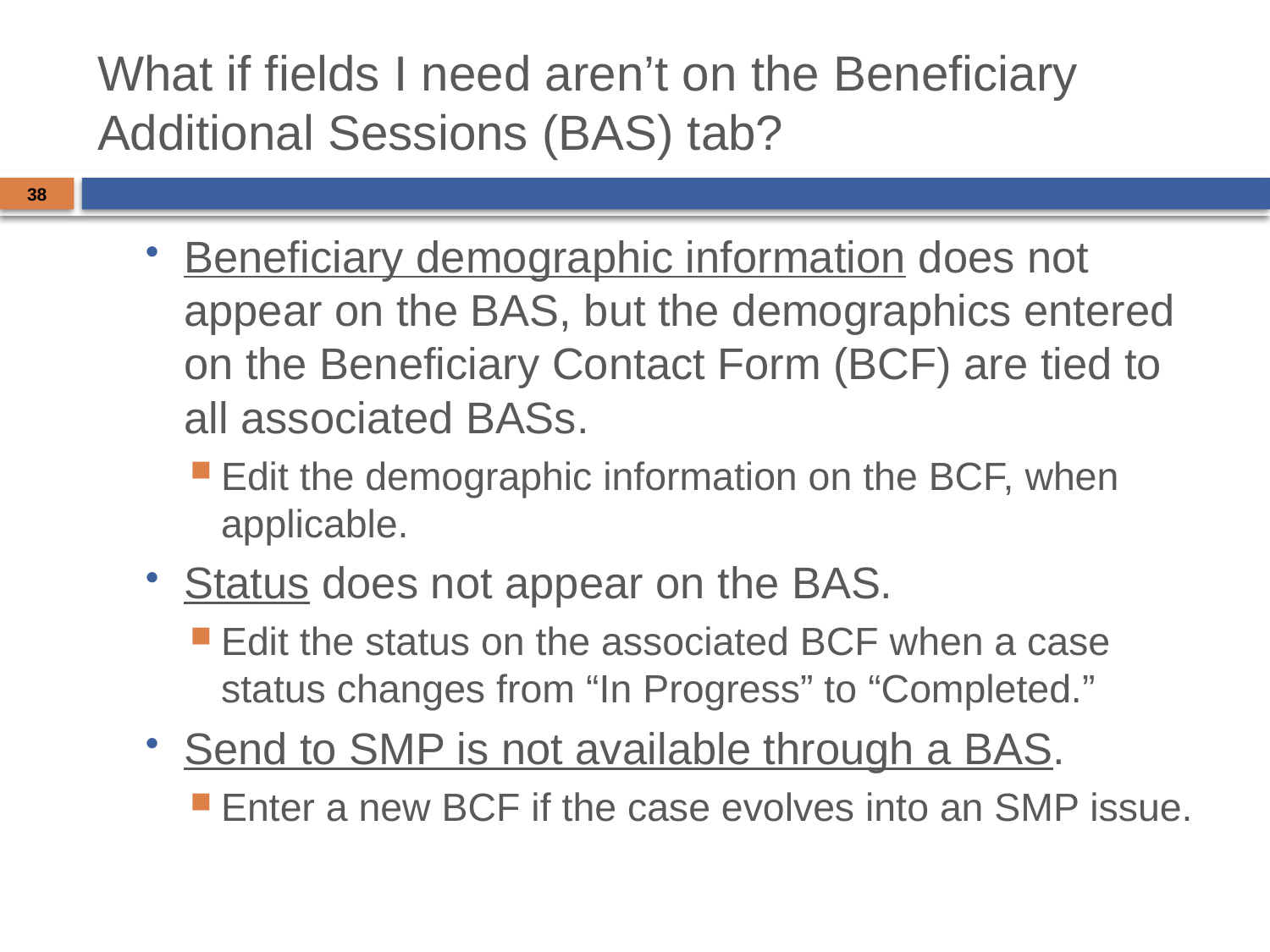

# What if fields I need aren’t on the Beneficiary Additional Sessions (BAS) tab?
38
Beneficiary demographic information does not appear on the BAS, but the demographics entered on the Beneficiary Contact Form (BCF) are tied to all associated BASs.
Edit the demographic information on the BCF, when applicable.
Status does not appear on the BAS.
Edit the status on the associated BCF when a case status changes from “In Progress” to “Completed.”
Send to SMP is not available through a BAS.
Enter a new BCF if the case evolves into an SMP issue.